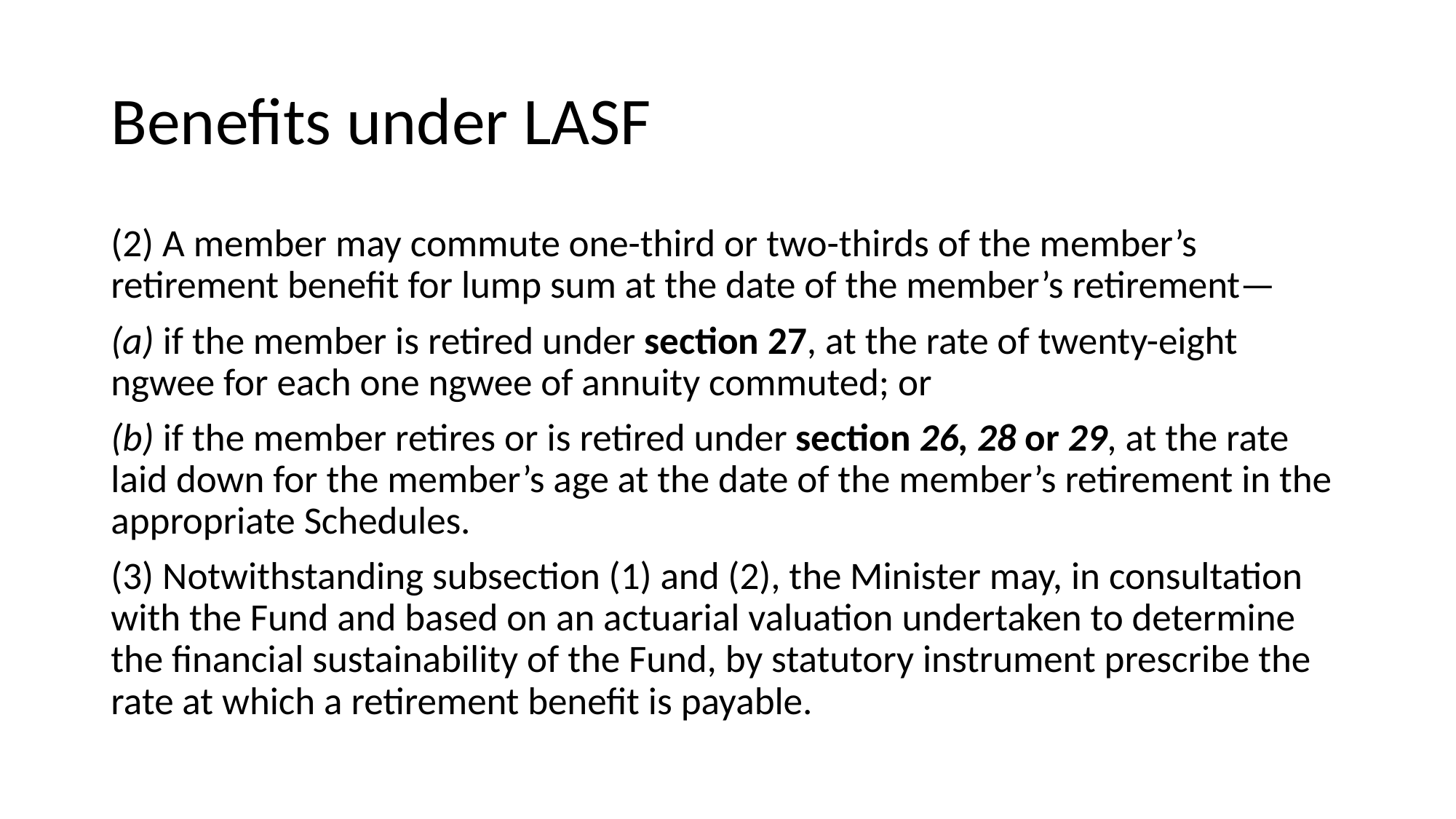

# Benefits under LASF
(2) A member may commute one-third or two-thirds of the member’s retirement benefit for lump sum at the date of the member’s retirement—
(a) if the member is retired under section 27, at the rate of twenty-eight ngwee for each one ngwee of annuity commuted; or
(b) if the member retires or is retired under section 26, 28 or 29, at the rate laid down for the member’s age at the date of the member’s retirement in the appropriate Schedules.
(3) Notwithstanding subsection (1) and (2), the Minister may, in consultation with the Fund and based on an actuarial valuation undertaken to determine the financial sustainability of the Fund, by statutory instrument prescribe the rate at which a retirement benefit is payable.